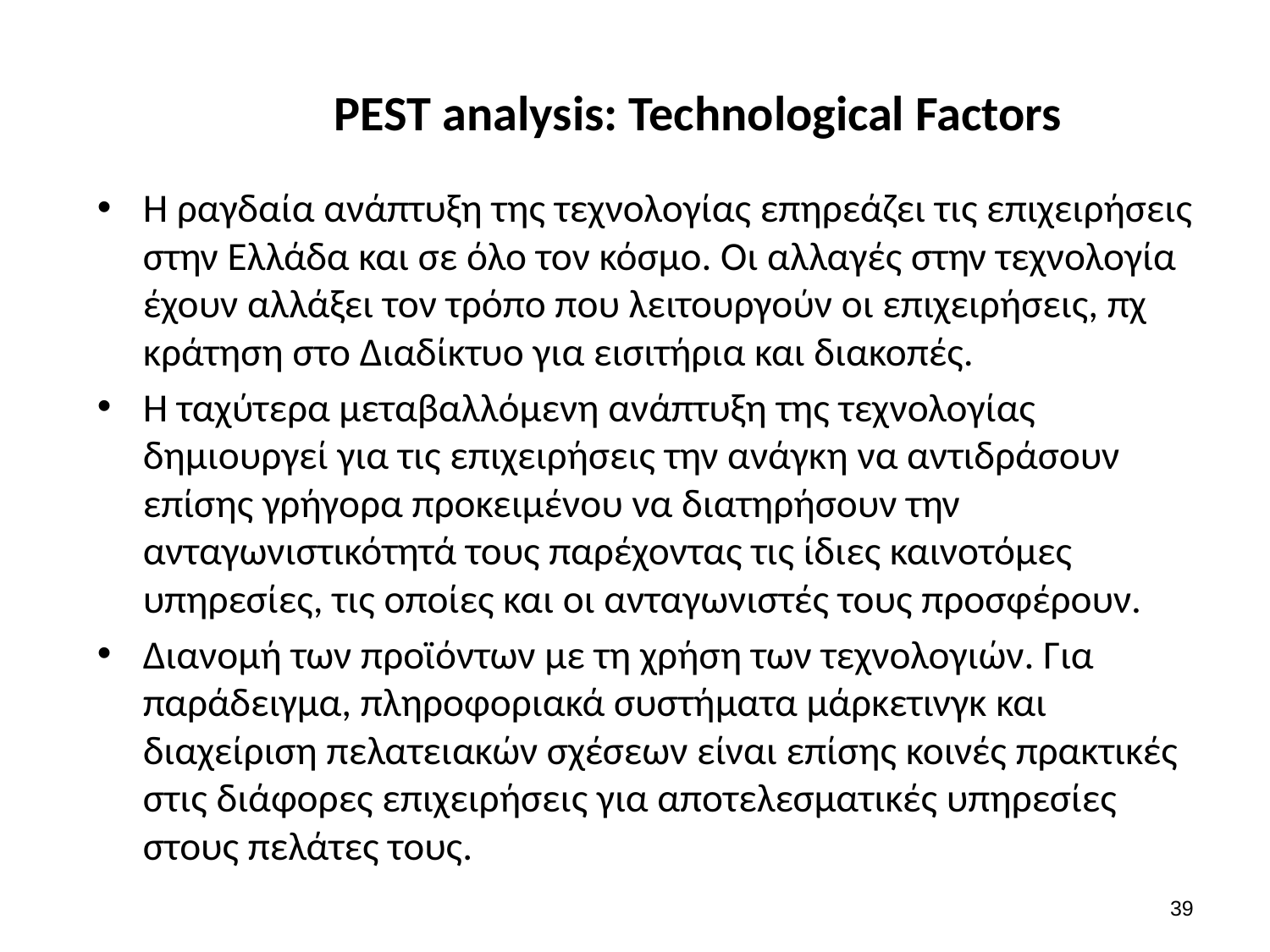

# PEST analysis: Technological Factors
Η ραγδαία ανάπτυξη της τεχνολογίας επηρεάζει τις επιχειρήσεις στην Ελλάδα και σε όλο τον κόσμο. Οι αλλαγές στην τεχνολογία έχουν αλλάξει τον τρόπο που λειτουργούν οι επιχειρήσεις, πχ κράτηση στο Διαδίκτυο για εισιτήρια και διακοπές.
Η ταχύτερα μεταβαλλόμενη ανάπτυξη της τεχνολογίας δημιουργεί για τις επιχειρήσεις την ανάγκη να αντιδράσουν επίσης γρήγορα προκειμένου να διατηρήσουν την ανταγωνιστικότητά τους παρέχοντας τις ίδιες καινοτόμες υπηρεσίες, τις οποίες και οι ανταγωνιστές τους προσφέρουν.
Διανομή των προϊόντων με τη χρήση των τεχνολογιών. Για παράδειγμα, πληροφοριακά συστήματα μάρκετινγκ και διαχείριση πελατειακών σχέσεων είναι επίσης κοινές πρακτικές στις διάφορες επιχειρήσεις για αποτελεσματικές υπηρεσίες στους πελάτες τους.
39